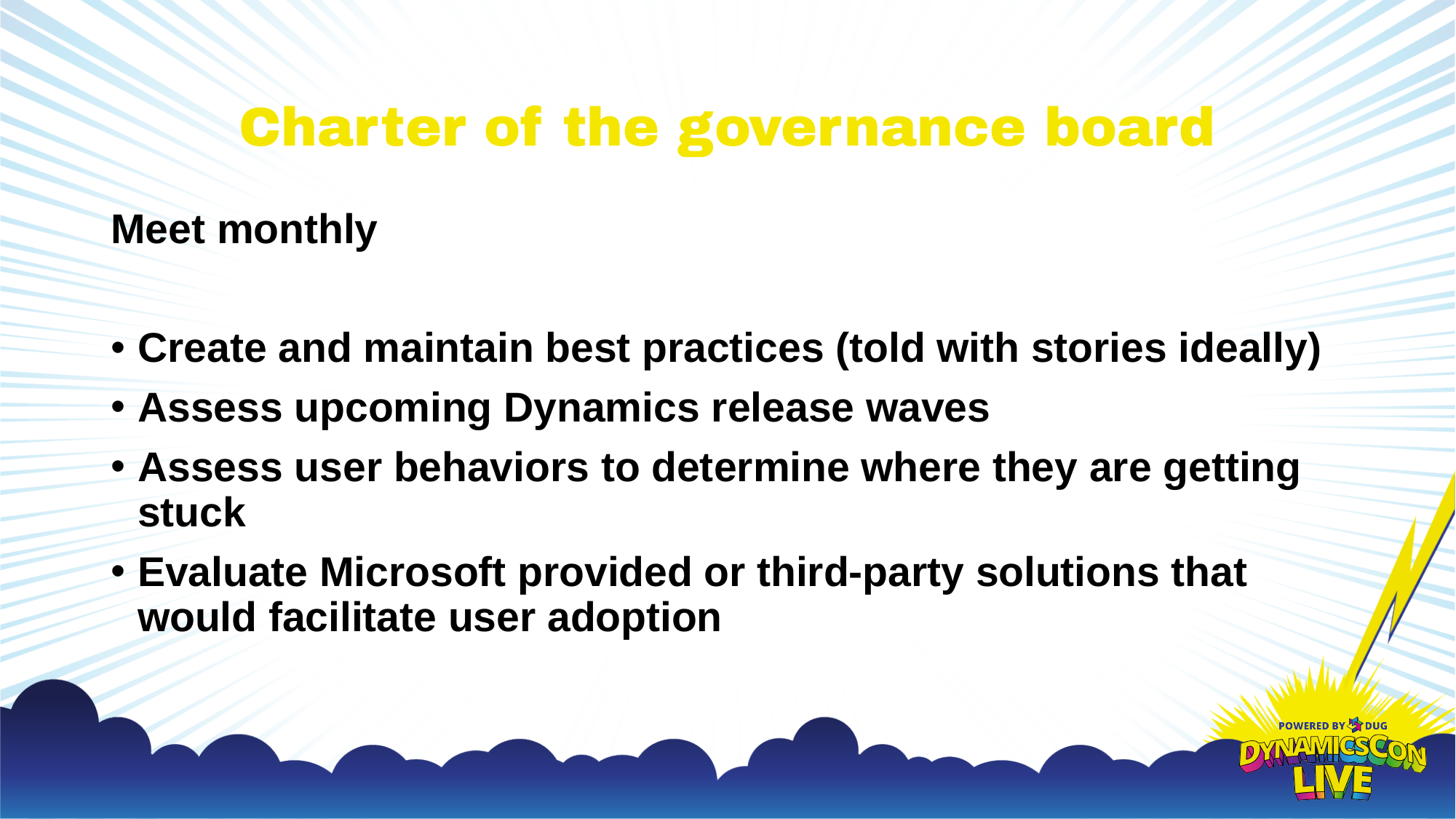

# Charter of the governance board
Meet monthly

Create and maintain best practices (told with stories ideally)
Assess upcoming Dynamics release waves
Assess user behaviors to determine where they are getting stuck
Evaluate Microsoft provided or third-party solutions that would facilitate user adoption